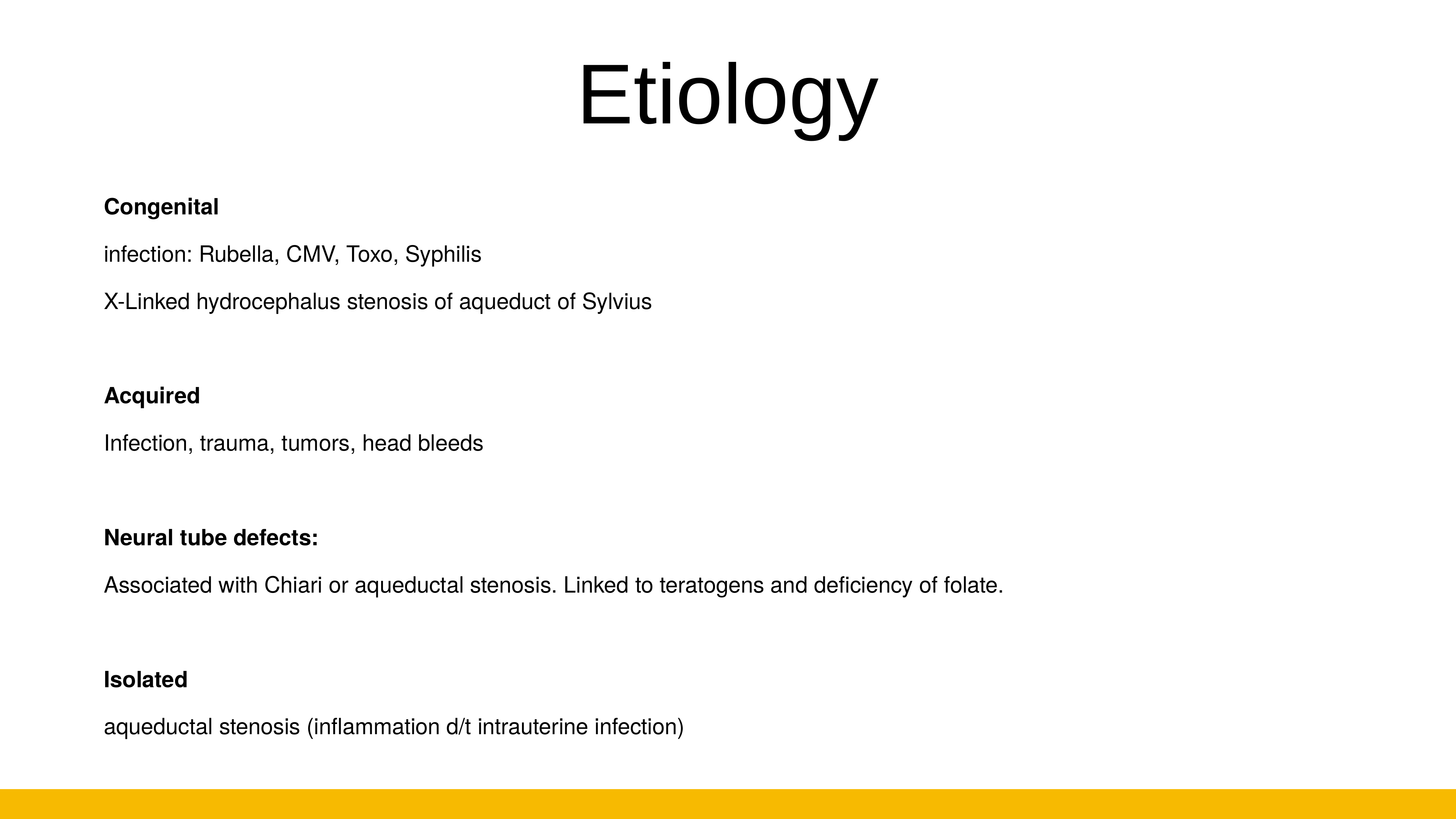

# Etiology
Congenital
infection: Rubella, CMV, Toxo, Syphilis
X-Linked hydrocephalus stenosis of aqueduct of Sylvius

Acquired
Infection, trauma, tumors, head bleeds

Neural tube defects:
Associated with Chiari or aqueductal stenosis. Linked to teratogens and deficiency of folate.

Isolated
aqueductal stenosis (inflammation d/t intrauterine infection)